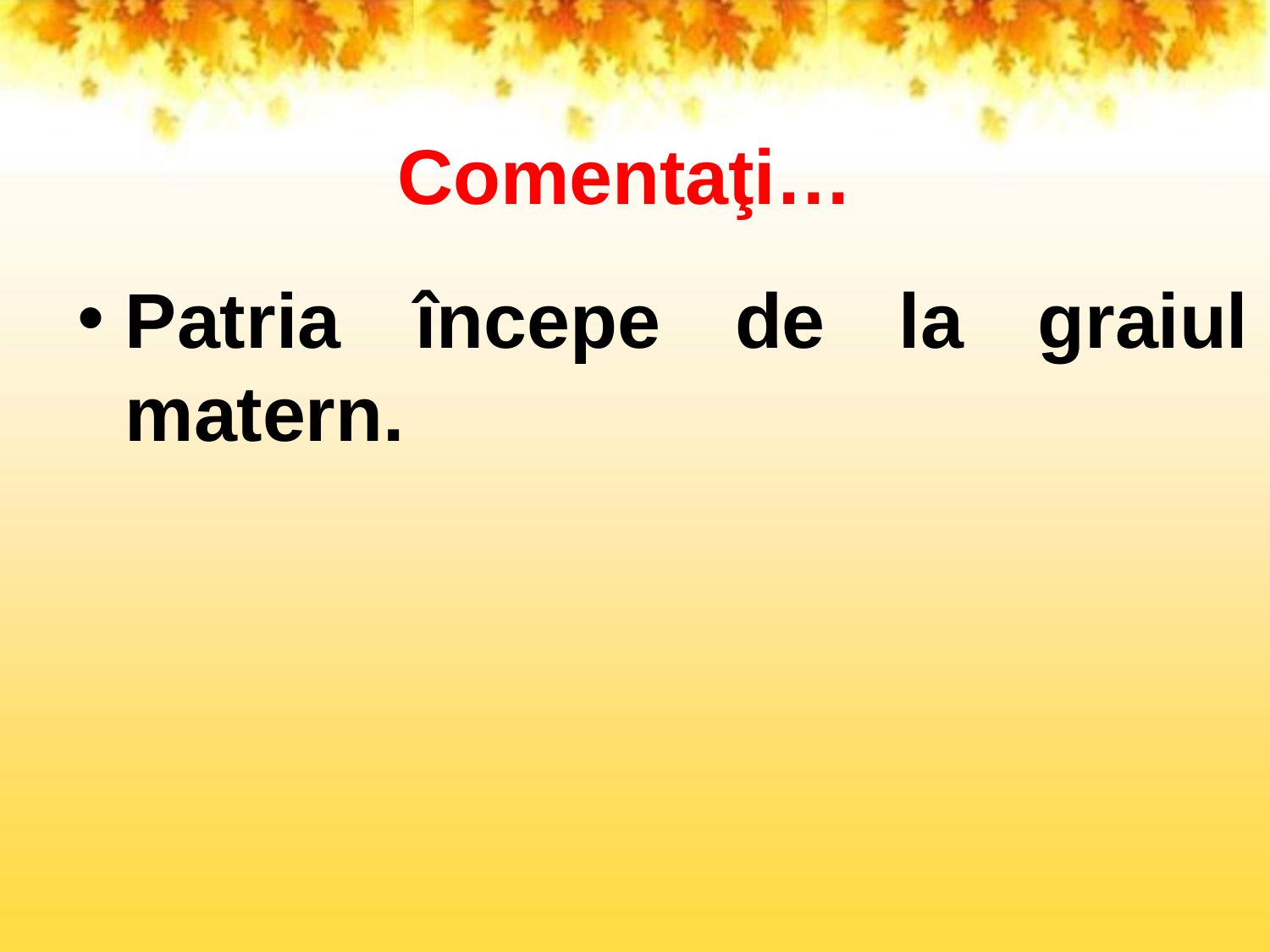

# Comentaţi…
Patria începe de la graiul matern.